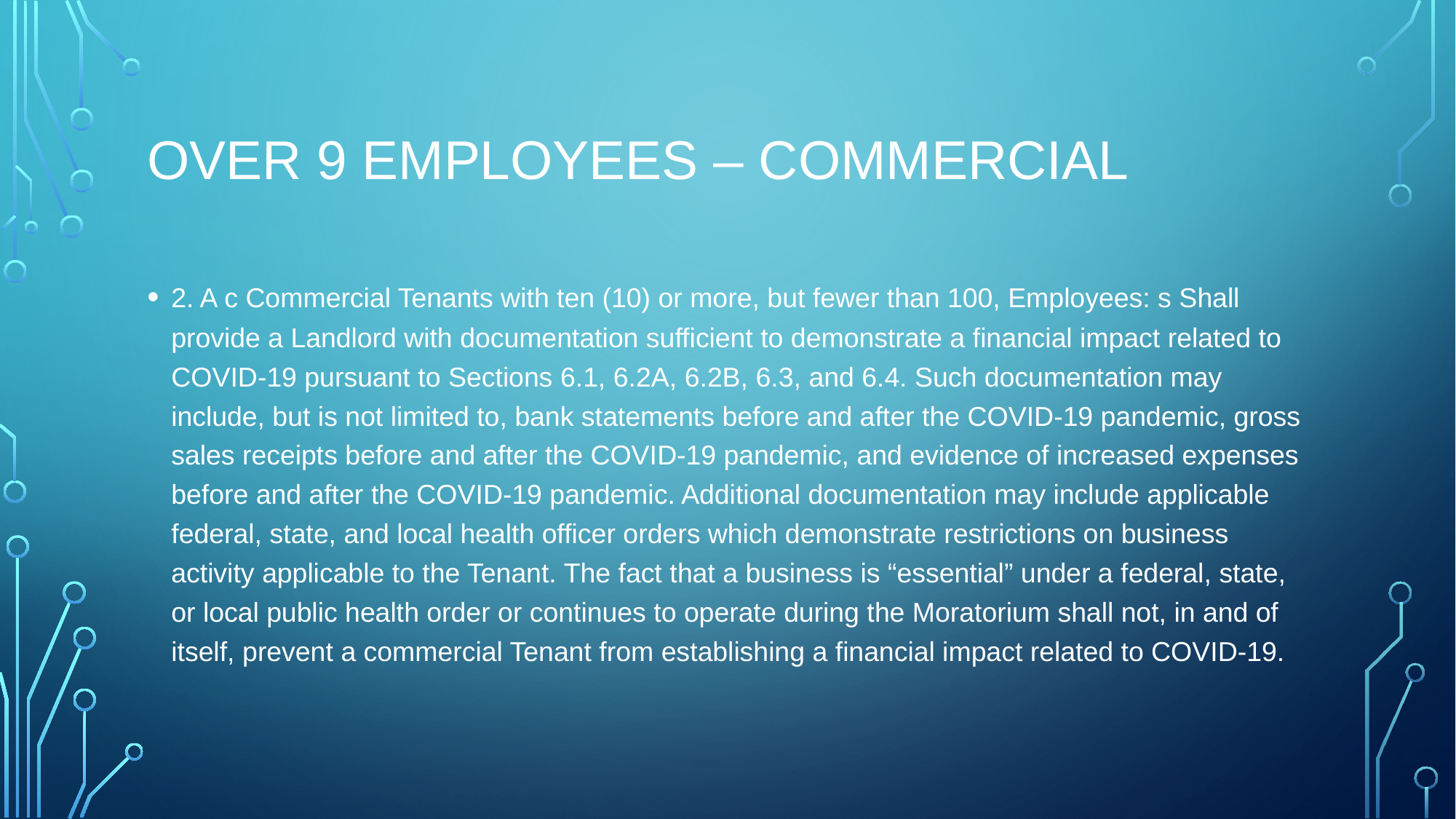

# Over 9 employees – commercial
2. A c Commercial Tenants with ten (10) or more, but fewer than 100, Employees: s Shall provide a Landlord with documentation sufficient to demonstrate a financial impact related to COVID-19 pursuant to Sections 6.1, 6.2A, 6.2B, 6.3, and 6.4. Such documentation may include, but is not limited to, bank statements before and after the COVID-19 pandemic, gross sales receipts before and after the COVID-19 pandemic, and evidence of increased expenses before and after the COVID-19 pandemic. Additional documentation may include applicable federal, state, and local health officer orders which demonstrate restrictions on business activity applicable to the Tenant. The fact that a business is “essential” under a federal, state, or local public health order or continues to operate during the Moratorium shall not, in and of itself, prevent a commercial Tenant from establishing a financial impact related to COVID-19.